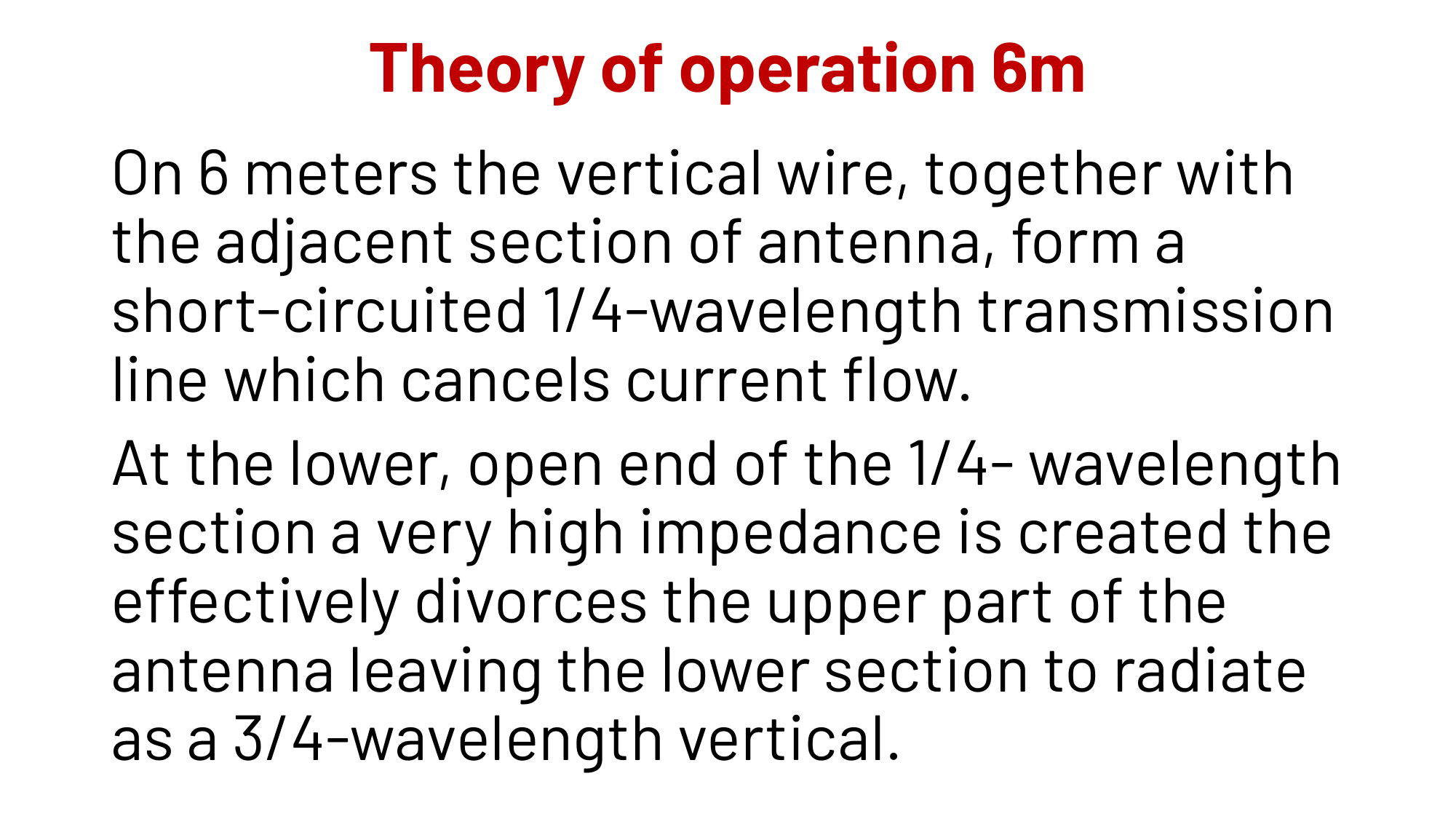

# Theory of operation 6m
On 6 meters the vertical wire, together with the adjacent section of antenna, form a short-circuited 1/4-wavelength transmission line which cancels current flow.
At the lower, open end of the 1/4- wavelength section a very high impedance is created the effectively divorces the upper part of the antenna leaving the lower section to radiate as a 3/4-wavelength vertical.